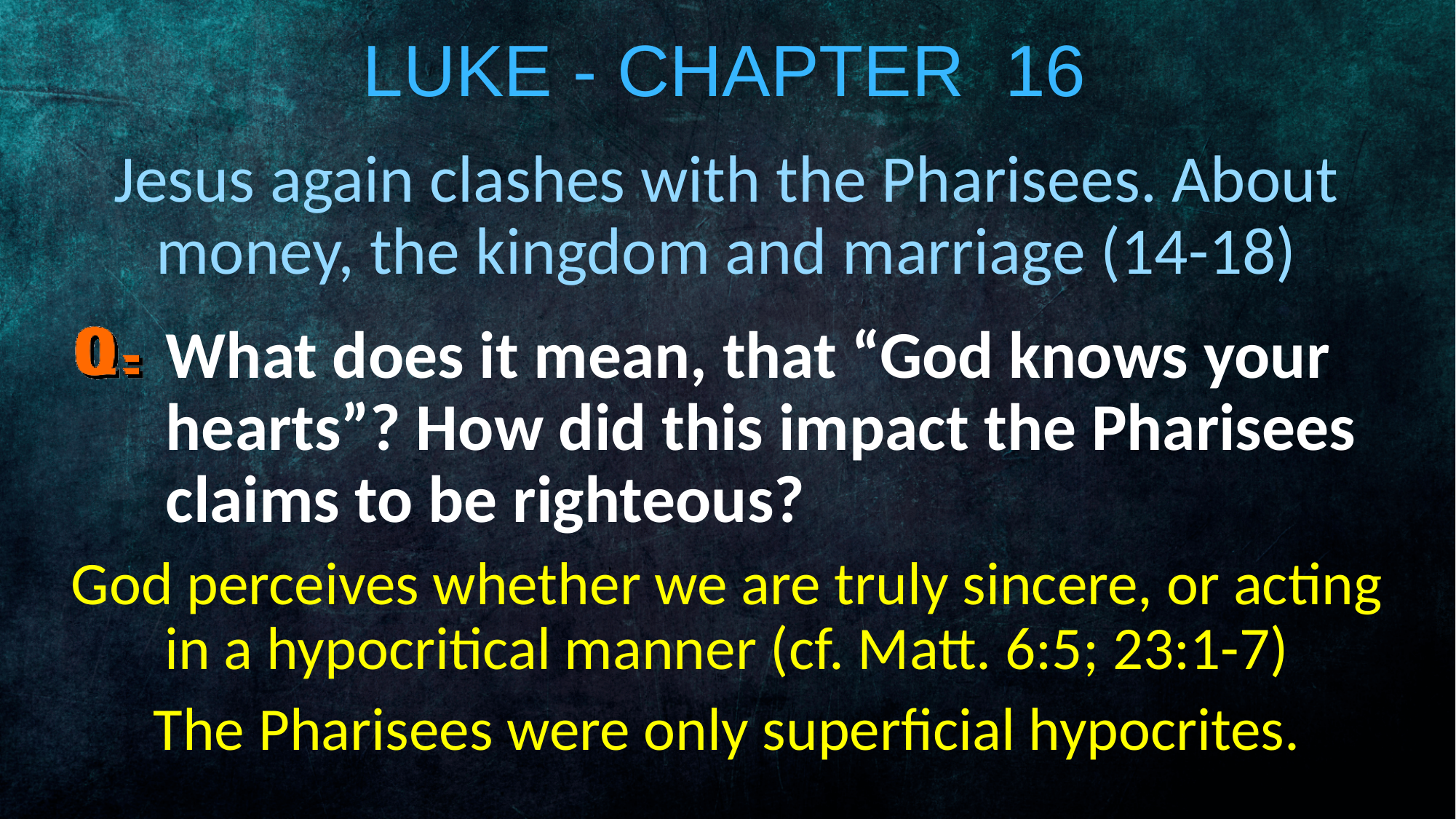

# Luke - Chapter  16
Jesus again clashes with the Pharisees. About money, the kingdom and marriage (14-18)

What does it mean, that “God knows your hearts”? How did this impact the Pharisees claims to be righteous?
God perceives whether we are truly sincere, or acting in a hypocritical manner (cf. Matt. 6:5; 23:1-7)
The Pharisees were only superficial hypocrites.